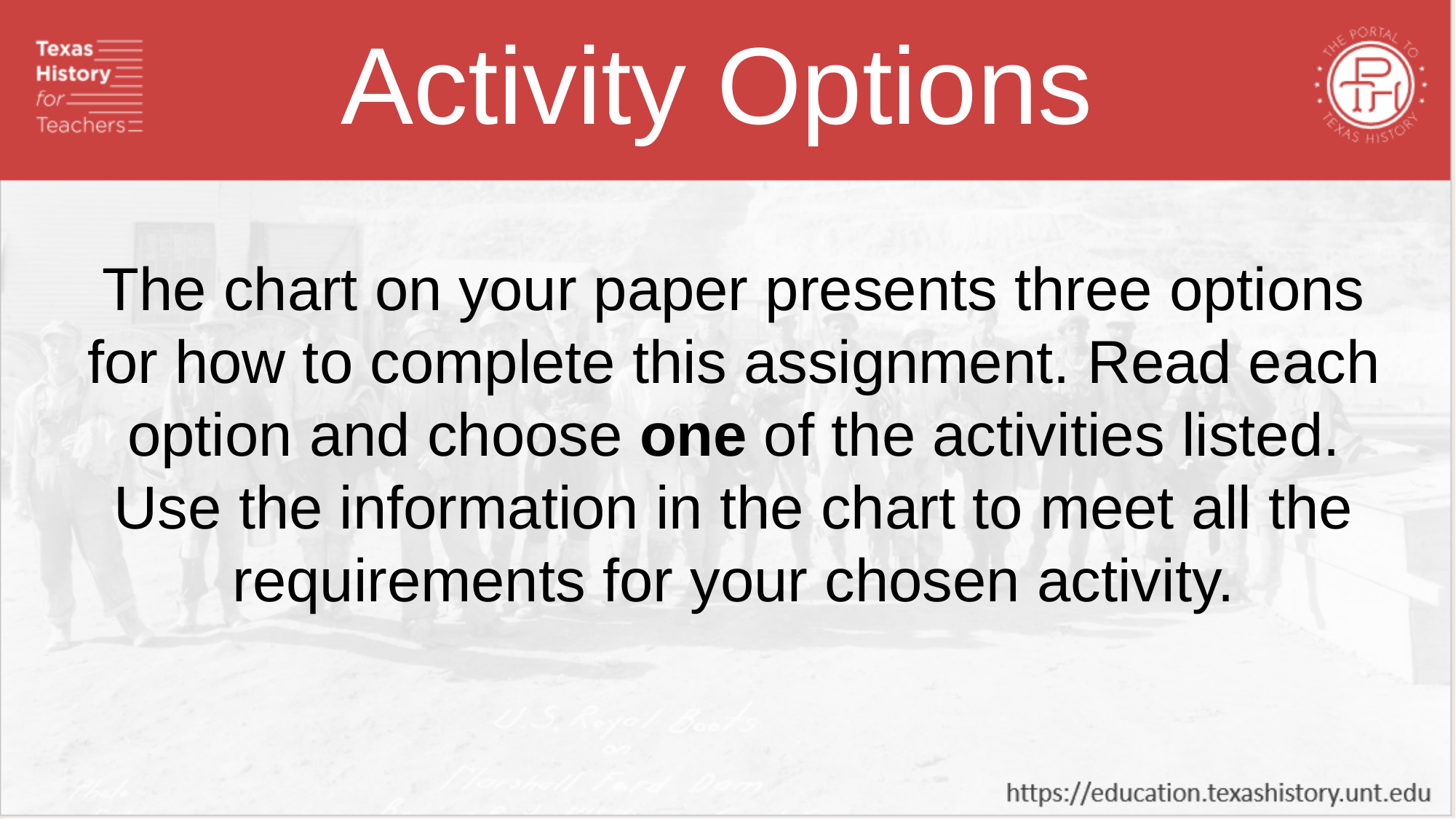

Activity Options
The chart on your paper presents three options for how to complete this assignment. Read each option and choose one of the activities listed. Use the information in the chart to meet all the requirements for your chosen activity.